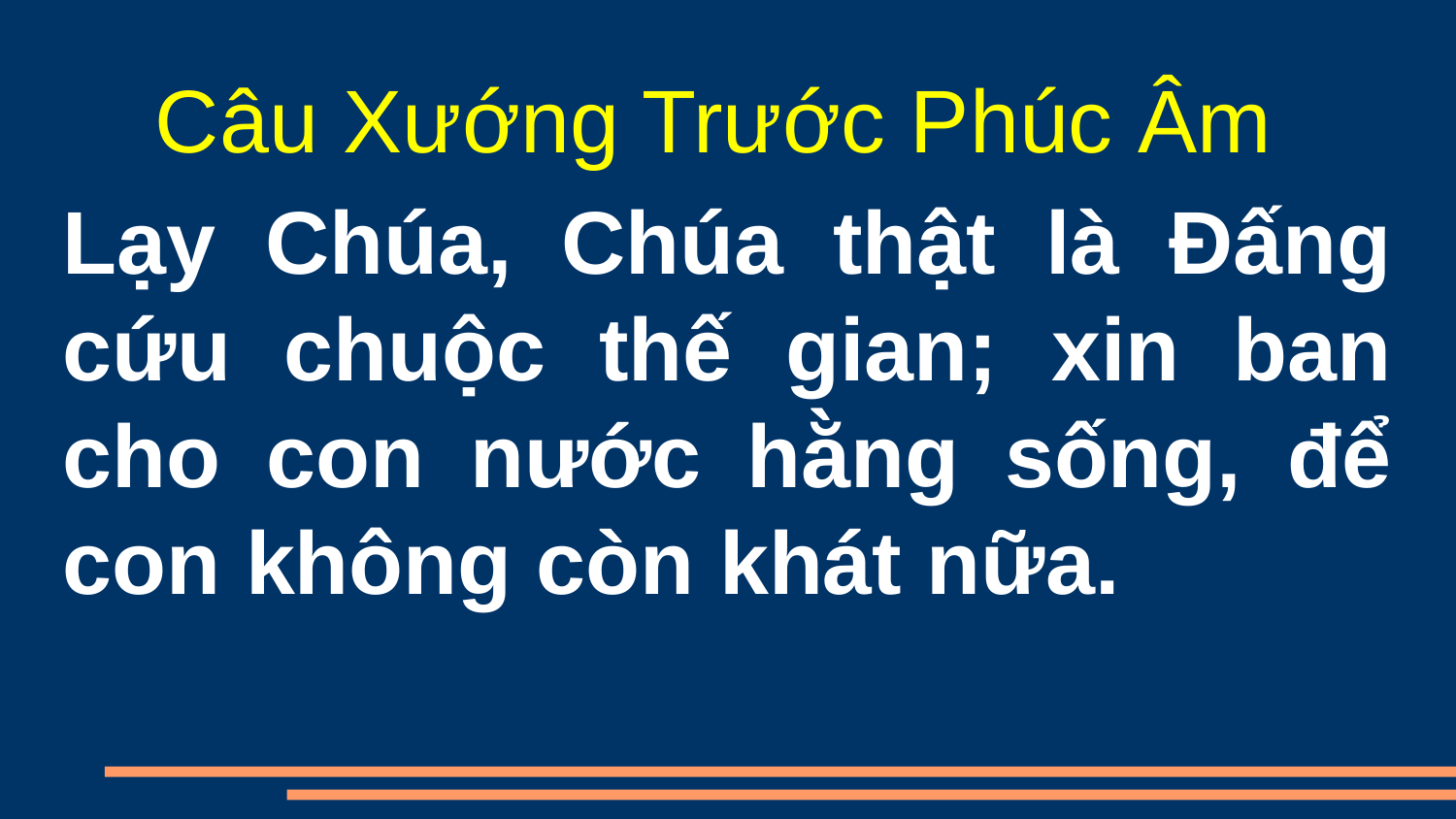

Câu Xướng Trước Phúc Âm
Lạy Chúa, Chúa thật là Ðấng cứu chuộc thế gian; xin ban cho con nước hằng sống, để con không còn khát nữa.